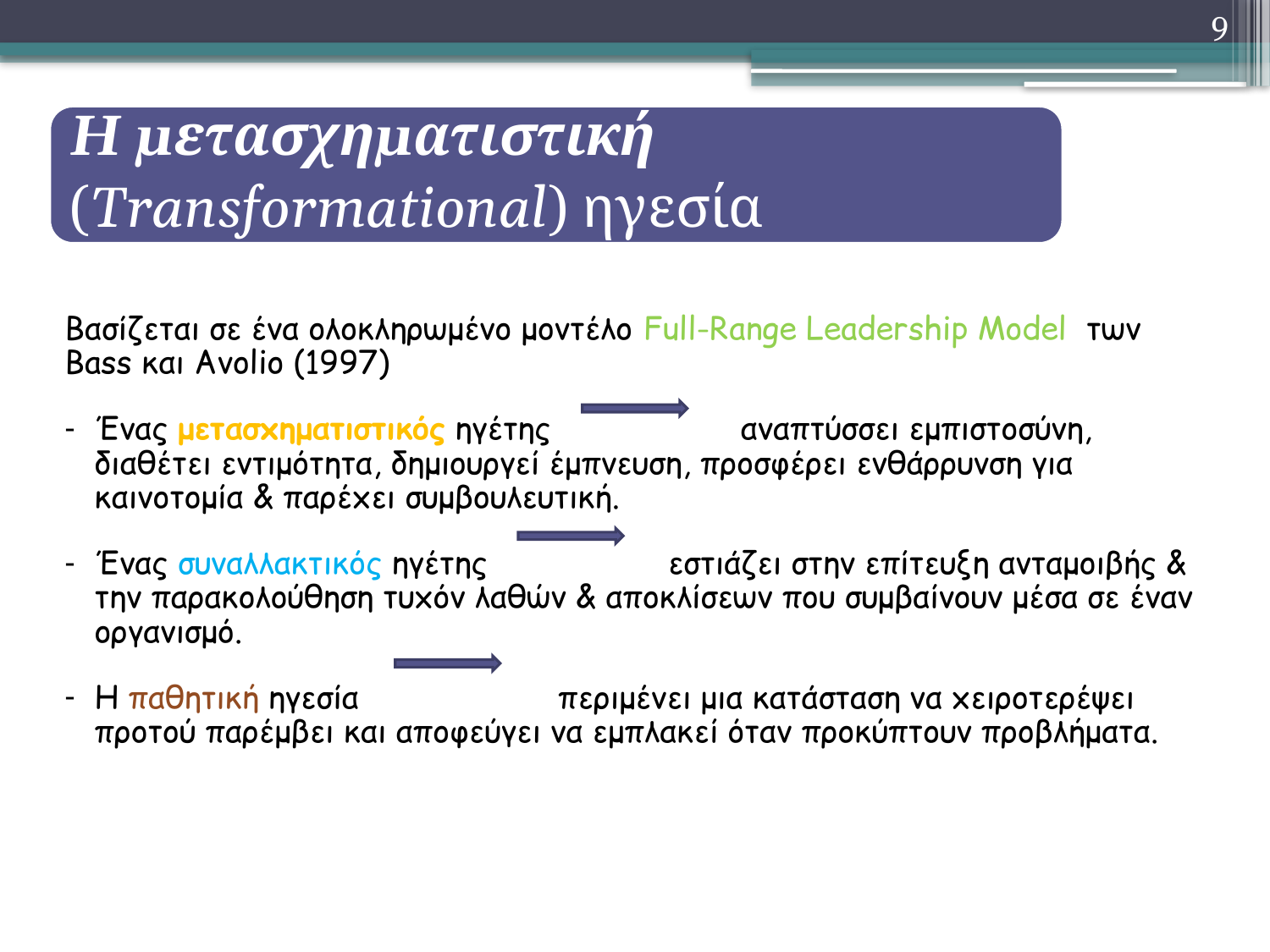

9
Η μετασχηματιστική (Transformational) ηγεσία

Βασίζεται σε ένα ολοκληρωμένο μοντέλο Full-Range Leadership Model  των Bass και Avolio (1997)
Ένας μετασχηματιστικός ηγέτης                    αναπτύσσει εμπιστοσύνη, διαθέτει εντιμότητα, δημιουργεί έμπνευση, προσφέρει ενθάρρυνση για καινοτομία & παρέχει συμβουλευτική.
Ένας συναλλακτικός ηγέτης                   εστιάζει στην επίτευξη ανταμοιβής & την παρακολούθηση τυχόν λαθών & αποκλίσεων που συμβαίνουν μέσα σε έναν οργανισμό.
Η παθητική ηγεσία                     περιμένει μια κατάσταση να χειροτερέψει προτού παρέμβει και αποφεύγει να εμπλακεί όταν προκύπτουν προβλήματα.